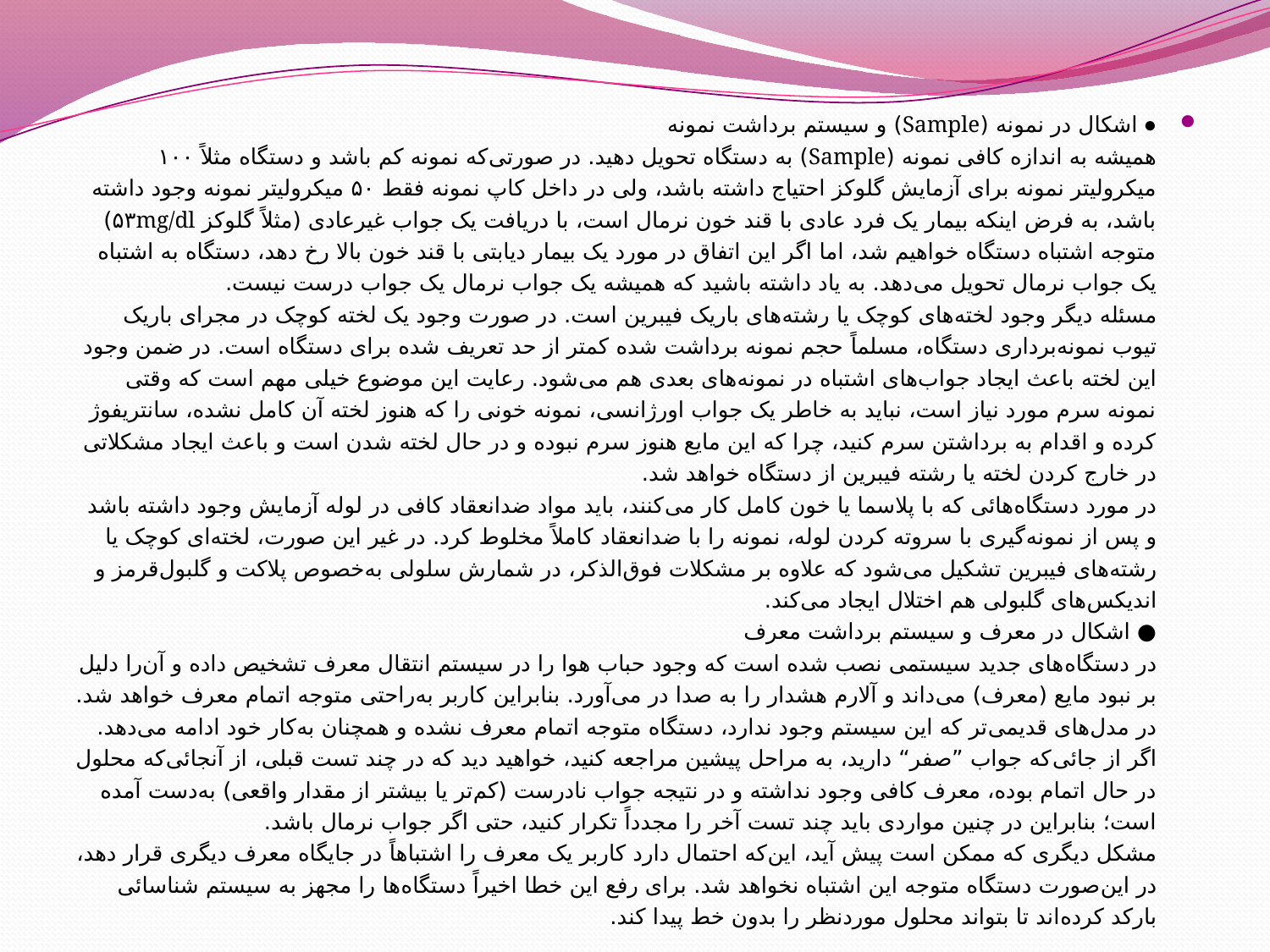

● اشکال در نمونه (Sample) و سیستم برداشت نمونه
همیشه به اندازه کافی نمونه (Sample) به دستگاه تحویل دهید. در صورتی‌که نمونه کم باشد و دستگاه مثلاً ۱۰۰ میکرولیتر نمونه برای آزمایش گلوکز احتیاج داشته باشد، ولی در داخل کاپ نمونه فقط ۵۰ میکرولیتر نمونه وجود داشته باشد، به فرض اینکه بیمار یک فرد عادی با قند خون نرمال است، با دریافت یک جواب غیرعادی (مثلاً گلوکز ۵۳mg/dl) متوجه اشتباه دستگاه خواهیم شد، اما اگر این اتفاق در مورد یک بیمار دیابتی با قند خون بالا رخ دهد، دستگاه به اشتباه یک جواب نرمال تحویل می‌دهد. به یاد داشته باشید که همیشه یک جواب نرمال یک جواب درست نیست.
مسئله دیگر وجود لخته‌های کوچک یا رشته‌های باریک فیبرین است. در صورت وجود یک لخته کوچک در مجرای باریک تیوب نمونه‌برداری دستگاه، مسلماً حجم نمونه برداشت شده کمتر از حد تعریف شده برای دستگاه است. در ضمن وجود این لخته باعث ایجاد جواب‌های اشتباه در نمونه‌های بعدی هم می‌شود. رعایت این موضوع خیلی مهم است که وقتی نمونه سرم مورد نیاز است، نباید به خاطر یک جواب اورژانسی، نمونه خونی را که هنوز لخته آن کامل نشده، سانتریفوژ کرده و اقدام به برداشتن سرم کنید، چرا که این مایع هنوز سرم نبوده و در حال لخته شدن است و باعث ایجاد مشکلاتی در خارج کردن لخته یا رشته فیبرین از دستگاه خواهد شد.
در مورد دستگاه‌هائی که با پلاسما یا خون کامل کار می‌کنند، باید مواد ضدانعقاد کافی در لوله آزمایش وجود داشته باشد و پس از نمونه‌گیری با سروته کردن لوله، نمونه را با ضدانعقاد کاملاً مخلوط کرد. در غیر این صورت، لخته‌ای کوچک یا رشته‌های فیبرین تشکیل می‌شود که علاوه بر مشکلات فوق‌الذکر، در شمارش سلولی به‌خصوص پلاکت و گلبول‌قرمز و اندیکس‌های گلبولی هم اختلال ایجاد می‌کند.
● اشکال در معرف و سیستم برداشت معرف
در دستگاه‌های جدید سیستمی نصب شده است که وجود حباب هوا را در سیستم انتقال معرف تشخیص داده و آن‌را دلیل بر نبود مایع (معرف) می‌داند و آلارم هشدار را به صدا در می‌آورد. بنابراین کاربر به‌راحتی متوجه اتمام معرف خواهد شد. در مدل‌های قدیمی‌تر که این سیستم وجود ندارد، دستگاه متوجه اتمام معرف نشده و همچنان به‌کار خود ادامه می‌دهد.
اگر از جائی‌که جواب ”صفر“ دارید، به مراحل پیشین مراجعه کنید، خواهید دید که در چند تست قبلی، از آنجائی‌که محلول در حال اتمام بوده، معرف کافی وجود نداشته و در نتیجه جواب نادرست (کم‌تر یا بیشتر از مقدار واقعی) به‌دست آمده است؛ بنابراین در چنین مواردی باید چند تست آخر را مجدداً تکرار کنید، حتی اگر جواب نرمال باشد.
مشکل دیگری که ممکن است پیش آید، این‌که احتمال دارد کاربر یک معرف را اشتباهاً در جایگاه معرف دیگری قرار دهد، در این‌صورت دستگاه متوجه این اشتباه نخواهد شد. برای رفع این خطا اخیراً دستگاه‌ها را مجهز به سیستم شناسائی بارکد کرده‌اند تا بتواند محلول موردنظر را بدون خط پیدا کند.